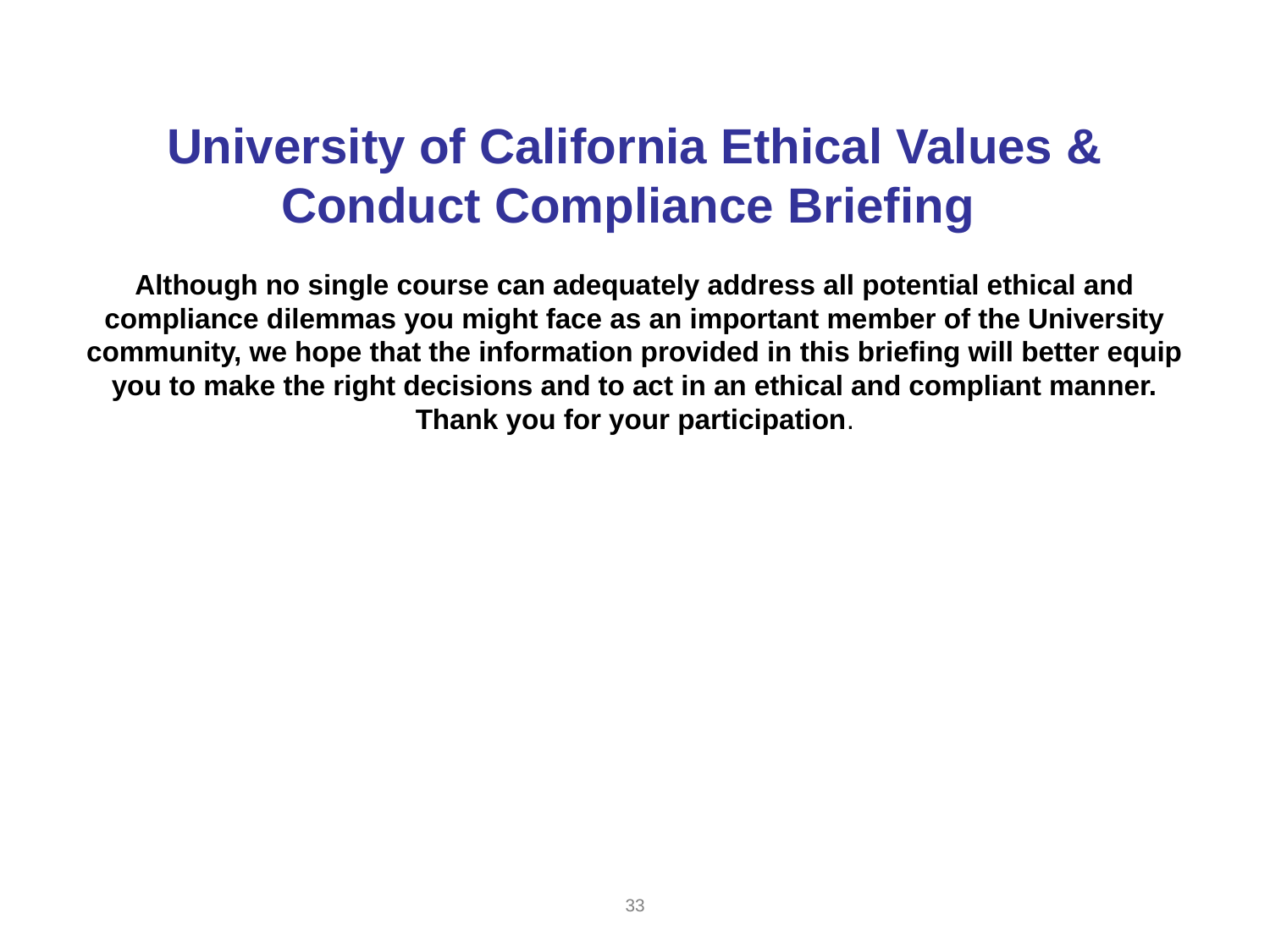

University of California Ethical Values & Conduct Compliance Briefing

Although no single course can adequately address all potential ethical and compliance dilemmas you might face as an important member of the University community, we hope that the information provided in this briefing will better equip you to make the right decisions and to act in an ethical and compliant manner. Thank you for your participation.

33